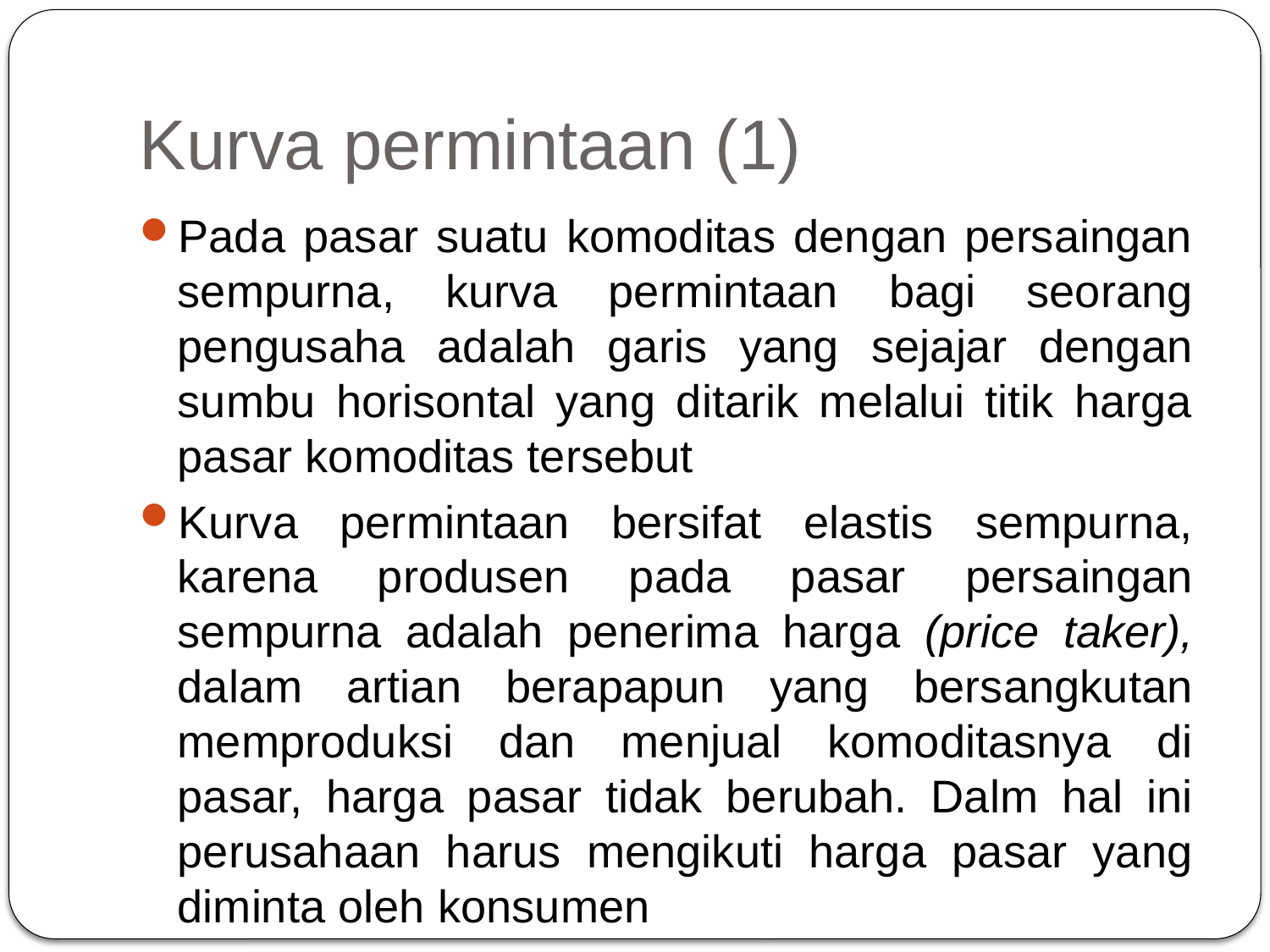

# Kurva permintaan (1)
Pada pasar suatu komoditas dengan persaingan sempurna, kurva permintaan bagi seorang pengusaha adalah garis yang sejajar dengan sumbu horisontal yang ditarik melalui titik harga pasar komoditas tersebut
Kurva permintaan bersifat elastis sempurna, karena produsen pada pasar persaingan sempurna adalah penerima harga (price taker), dalam artian berapapun yang bersangkutan memproduksi dan menjual komoditasnya di pasar, harga pasar tidak berubah. Dalm hal ini perusahaan harus mengikuti harga pasar yang diminta oleh konsumen